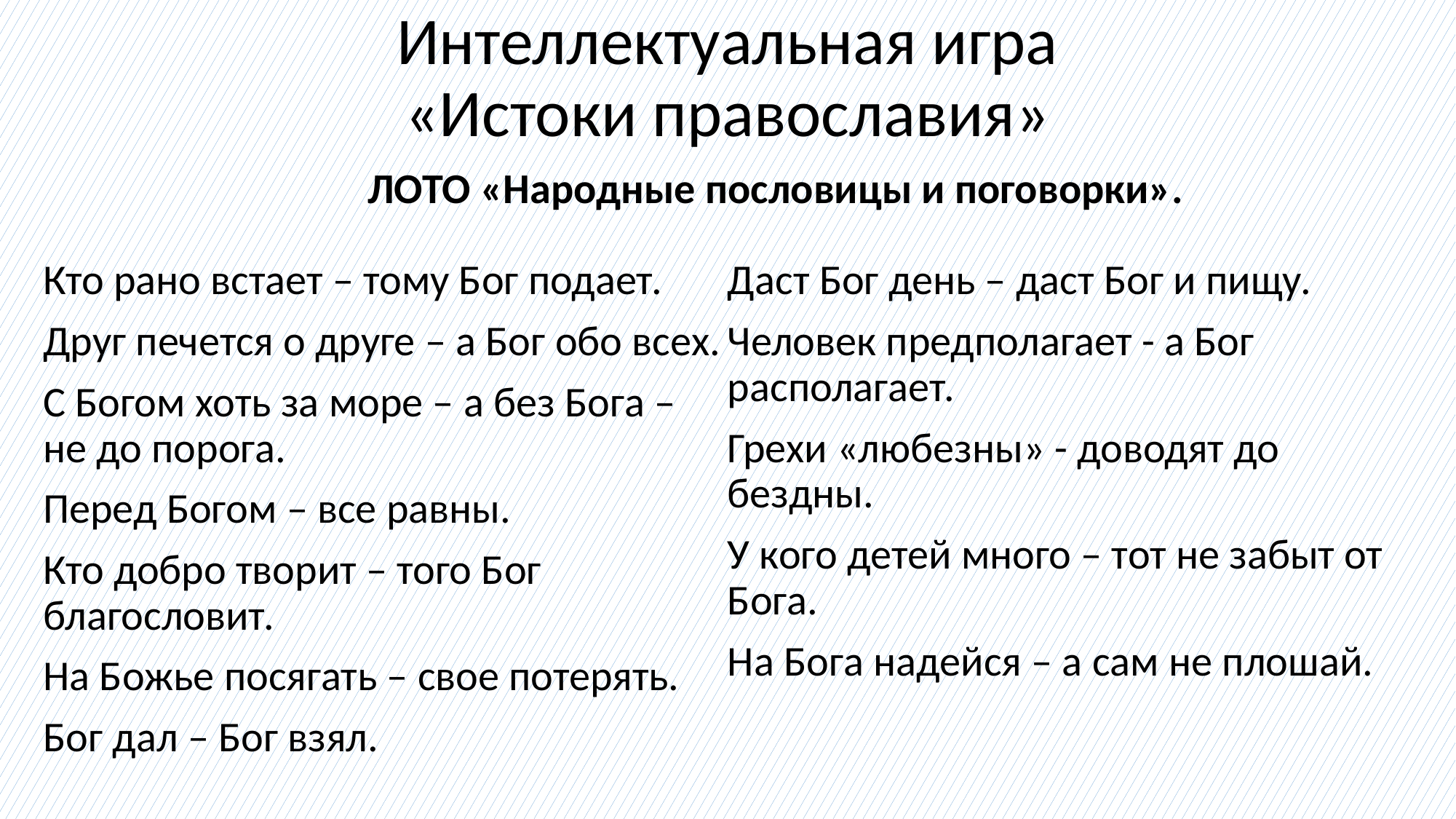

# Интеллектуальная игра «Истоки православия»
ЛОТО «Народные пословицы и поговорки».
Кто рано встает – тому Бог подает.
Друг печется о друге – а Бог обо всех.
С Богом хоть за море – а без Бога – не до порога.
Перед Богом – все равны.
Кто добро творит – того Бог благословит.
На Божье посягать – свое потерять.
Бог дал – Бог взял.
Даст Бог день – даст Бог и пищу.
Человек предполагает - а Бог располагает.
Грехи «любезны» - доводят до бездны.
У кого детей много – тот не забыт от Бога.
На Бога надейся – а сам не плошай.